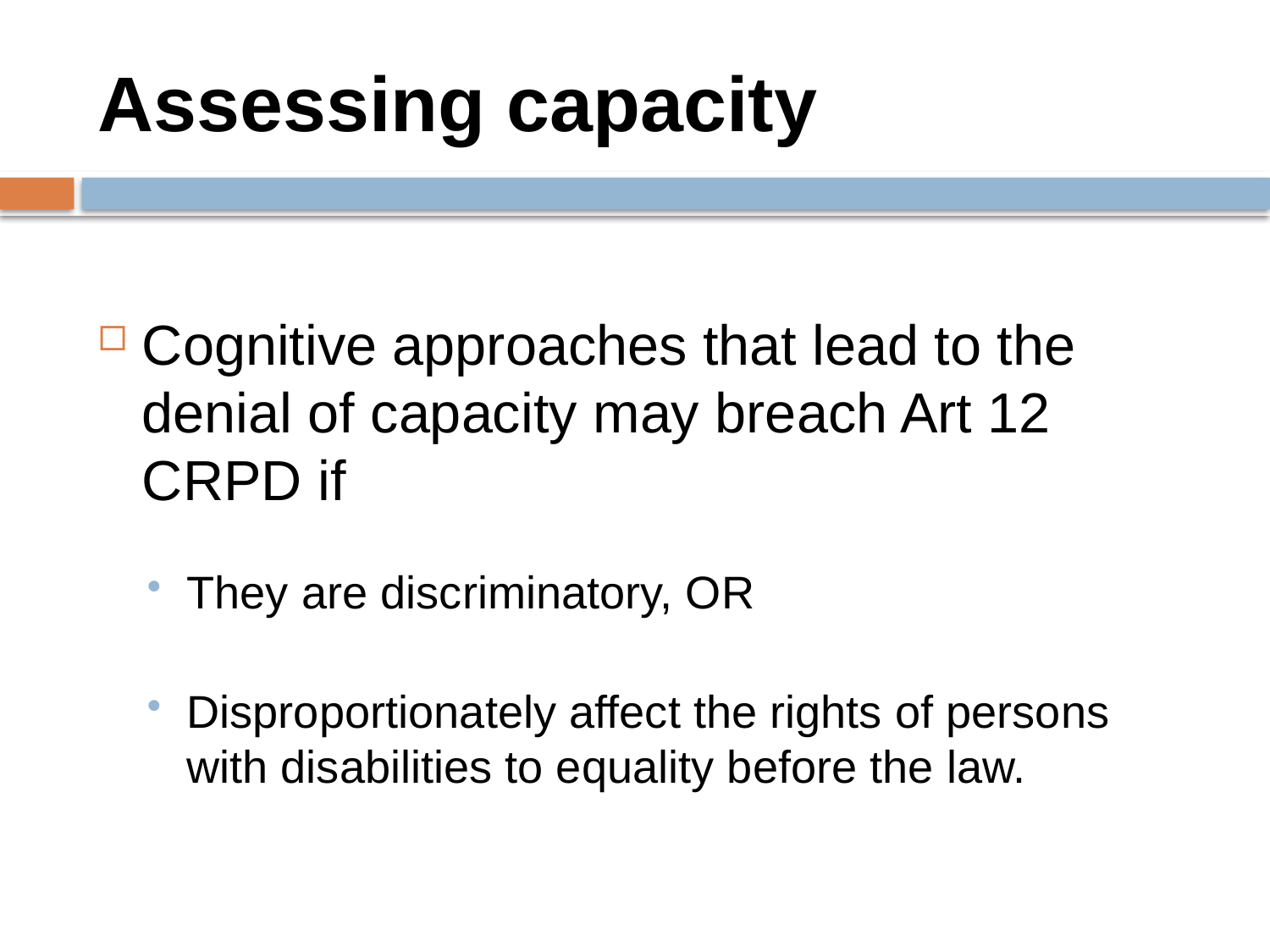

# Assessing capacity

Cognitive approaches that lead to the denial of capacity may breach Art 12 CRPD if

They are discriminatory, OR

Disproportionately affect the rights of persons with disabilities to equality before the law.